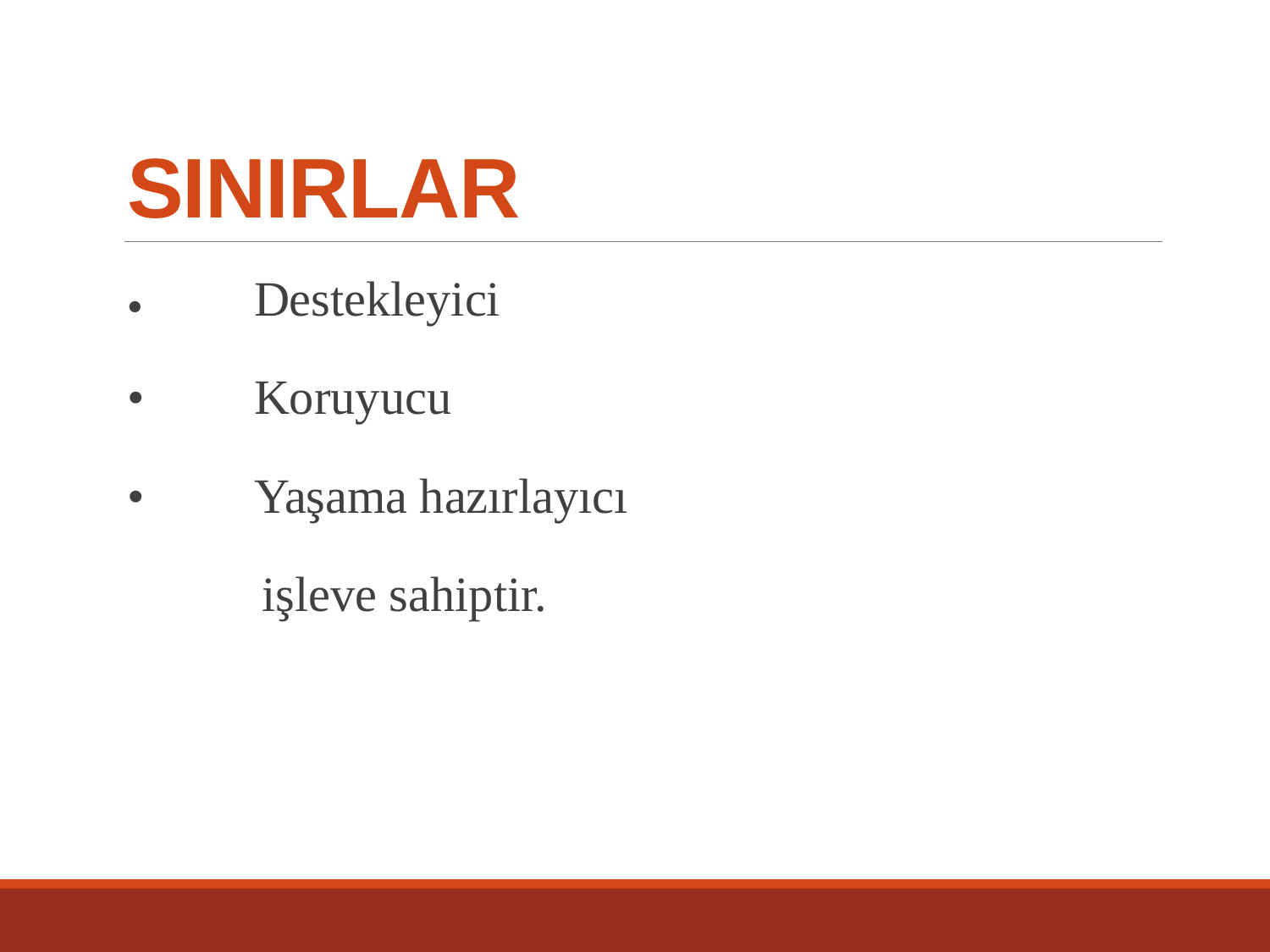

# SINIRLAR
•	Destekleyici
•	Koruyucu
•	Yaşama hazırlayıcı
           işleve sahiptir.